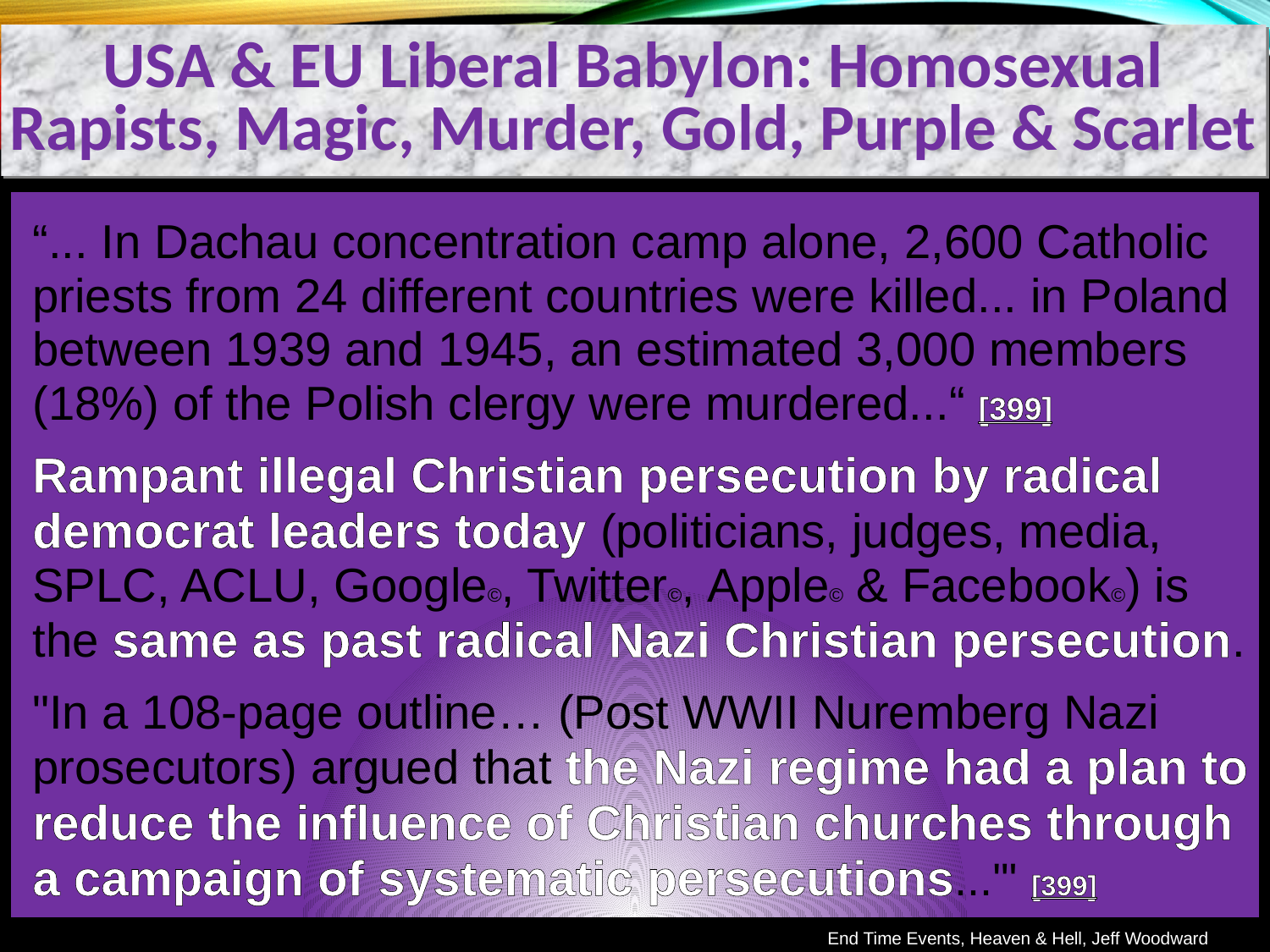

USA & EU Liberal Babylon: Homosexual Rapists, Magic, Murder, Gold, Purple & Scarlet
“... In Dachau concentration camp alone, 2,600 Catholic priests from 24 different countries were killed... in Poland between 1939 and 1945, an estimated 3,000 members (18%) of the Polish clergy were murdered...“ [399]
Rampant illegal Christian persecution by radical democrat leaders today (politicians, judges, media, SPLC, ACLU, Google©, Twitter©, Apple© & Facebook©) is the same as past radical Nazi Christian persecution.
"In a 108-page outline… (Post WWII Nuremberg Nazi prosecutors) argued that the Nazi regime had a plan to reduce the influence of Christian churches through a campaign of systematic persecutions...'" [399]
End Time Events, Heaven & Hell, Jeff Woodward